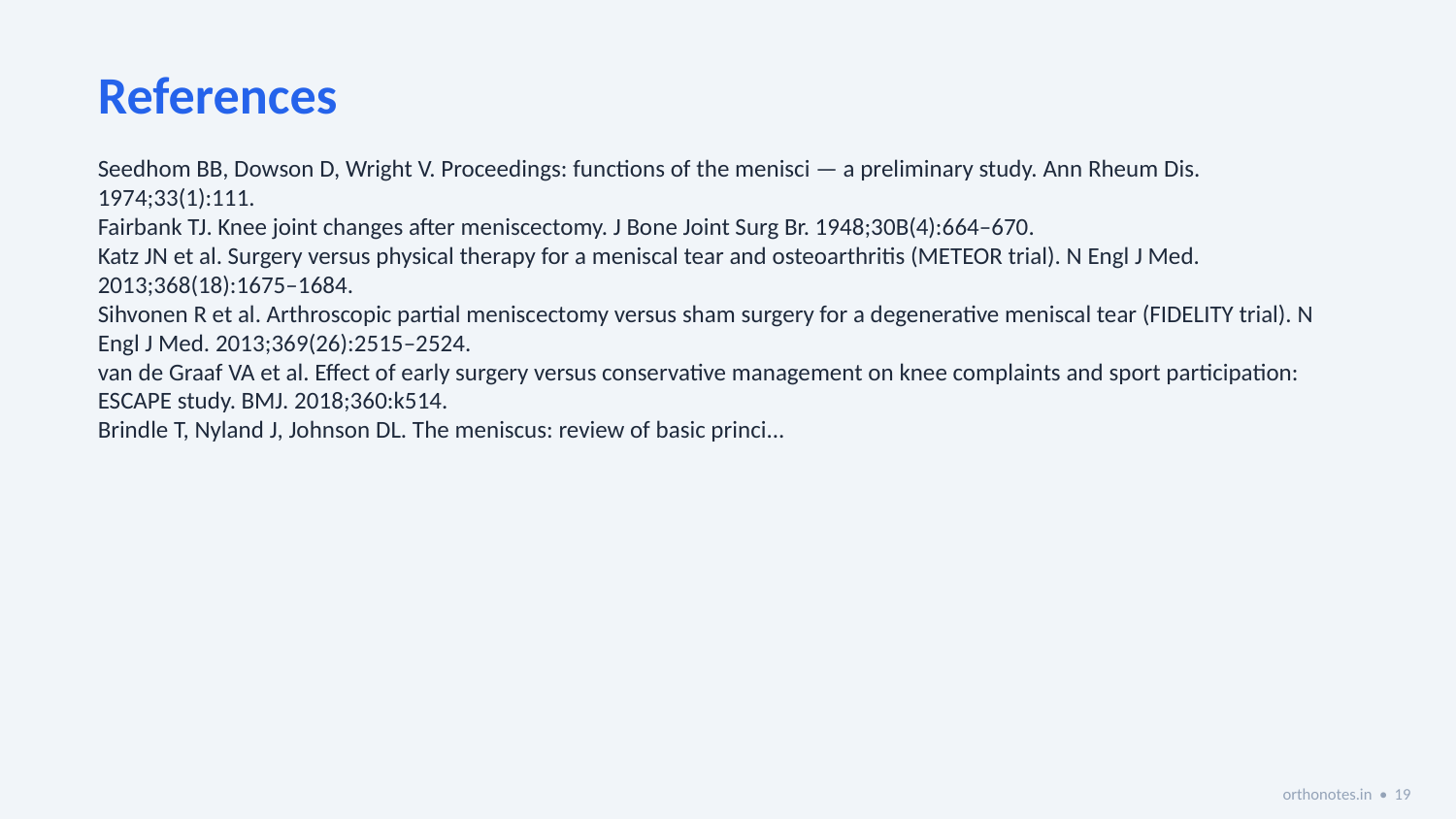

References
Seedhom BB, Dowson D, Wright V. Proceedings: functions of the menisci — a preliminary study. Ann Rheum Dis. 1974;33(1):111.
Fairbank TJ. Knee joint changes after meniscectomy. J Bone Joint Surg Br. 1948;30B(4):664–670.
Katz JN et al. Surgery versus physical therapy for a meniscal tear and osteoarthritis (METEOR trial). N Engl J Med. 2013;368(18):1675–1684.
Sihvonen R et al. Arthroscopic partial meniscectomy versus sham surgery for a degenerative meniscal tear (FIDELITY trial). N Engl J Med. 2013;369(26):2515–2524.
van de Graaf VA et al. Effect of early surgery versus conservative management on knee complaints and sport participation: ESCAPE study. BMJ. 2018;360:k514.
Brindle T, Nyland J, Johnson DL. The meniscus: review of basic princi...
orthonotes.in  •  19